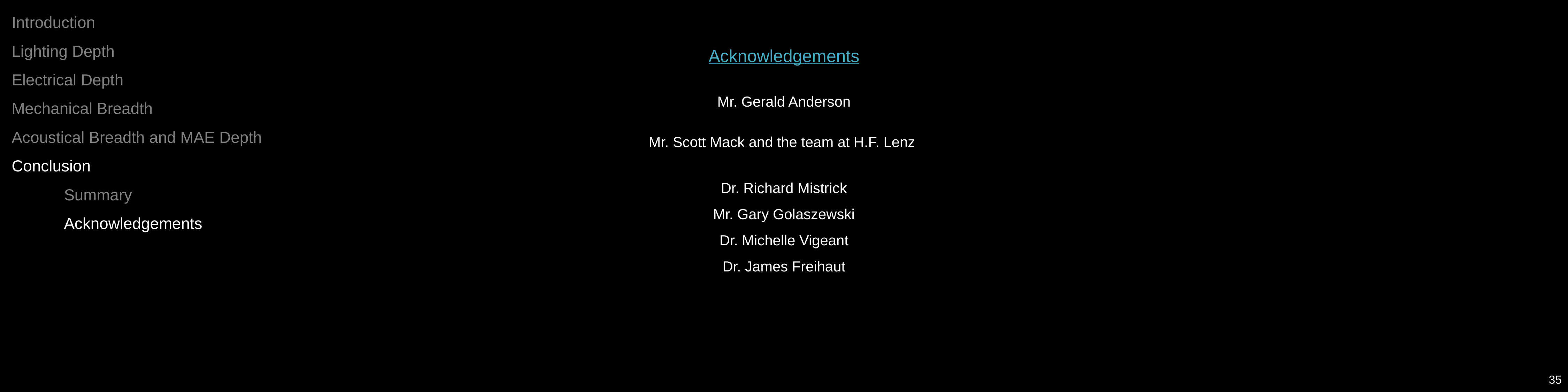

Introduction
Lighting Depth
Electrical Depth
Mechanical Breadth
Acoustical Breadth and MAE Depth
Conclusion
	Summary
	Acknowledgements

Acknowledgements

Mr. Gerald Anderson

Mr. Scott Mack and the team at H.F. Lenz

Dr. Richard Mistrick
Mr. Gary Golaszewski
Dr. Michelle Vigeant
Dr. James Freihaut
35